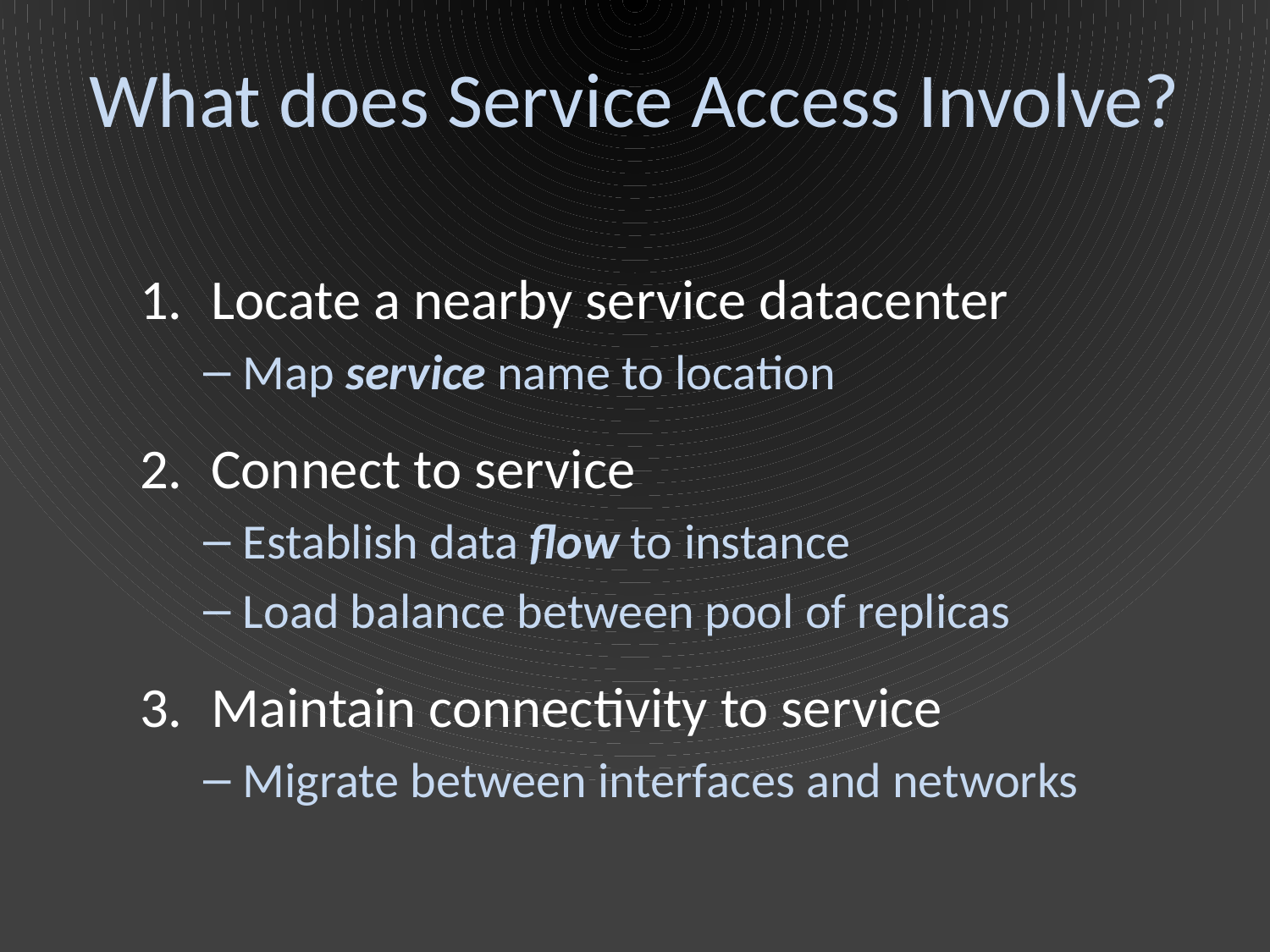

# What does Service Access Involve?
Locate a nearby service datacenter
Map service name to location
Connect to service
Establish data flow to instance
Load balance between pool of replicas
Maintain connectivity to service
Migrate between interfaces and networks